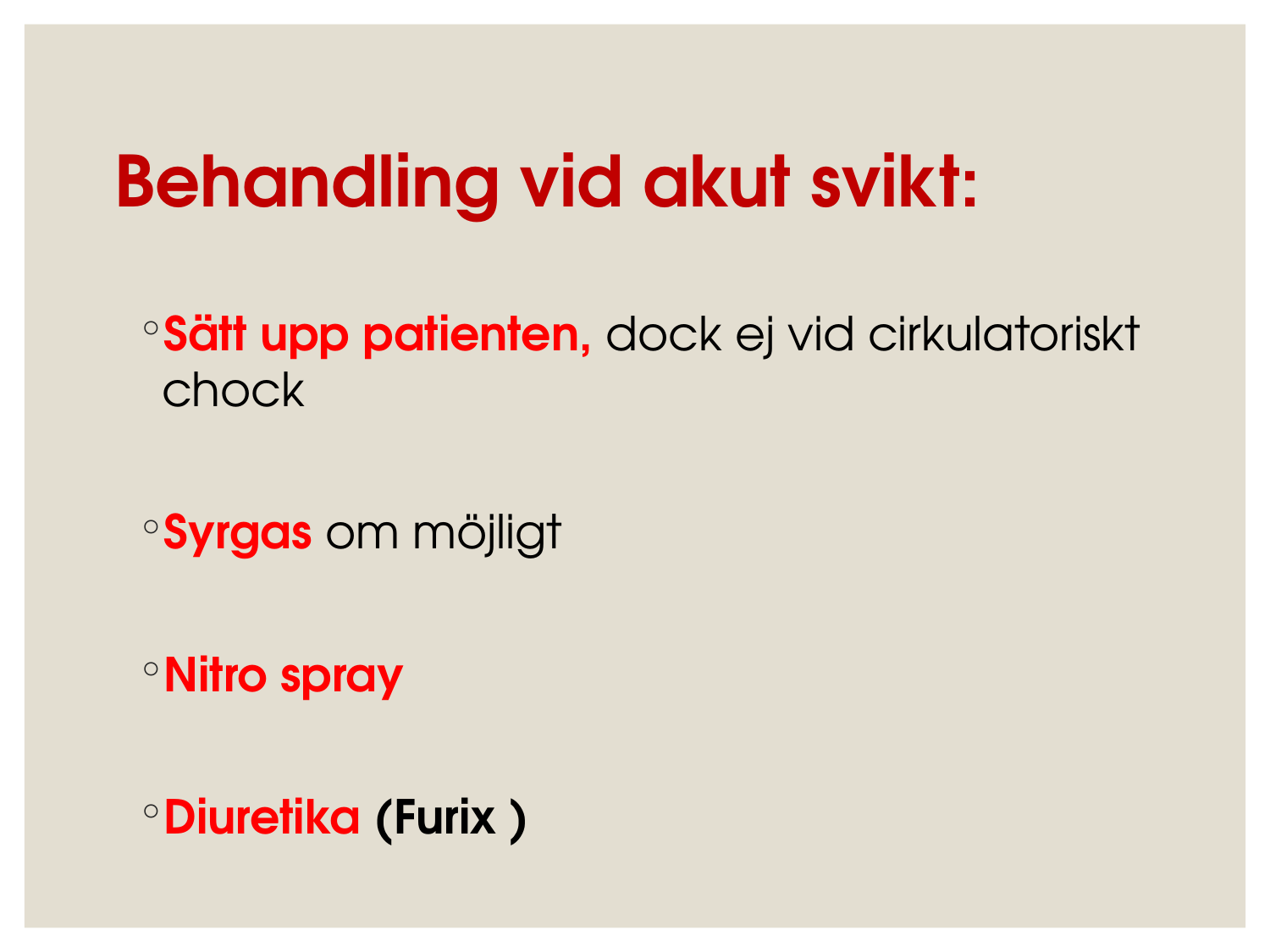

# Behandling vid akut svikt:

Sätt upp patienten, dock ej vid cirkulatoriskt chock

Syrgas om möjligt

Nitro spray

Diuretika (Furix )